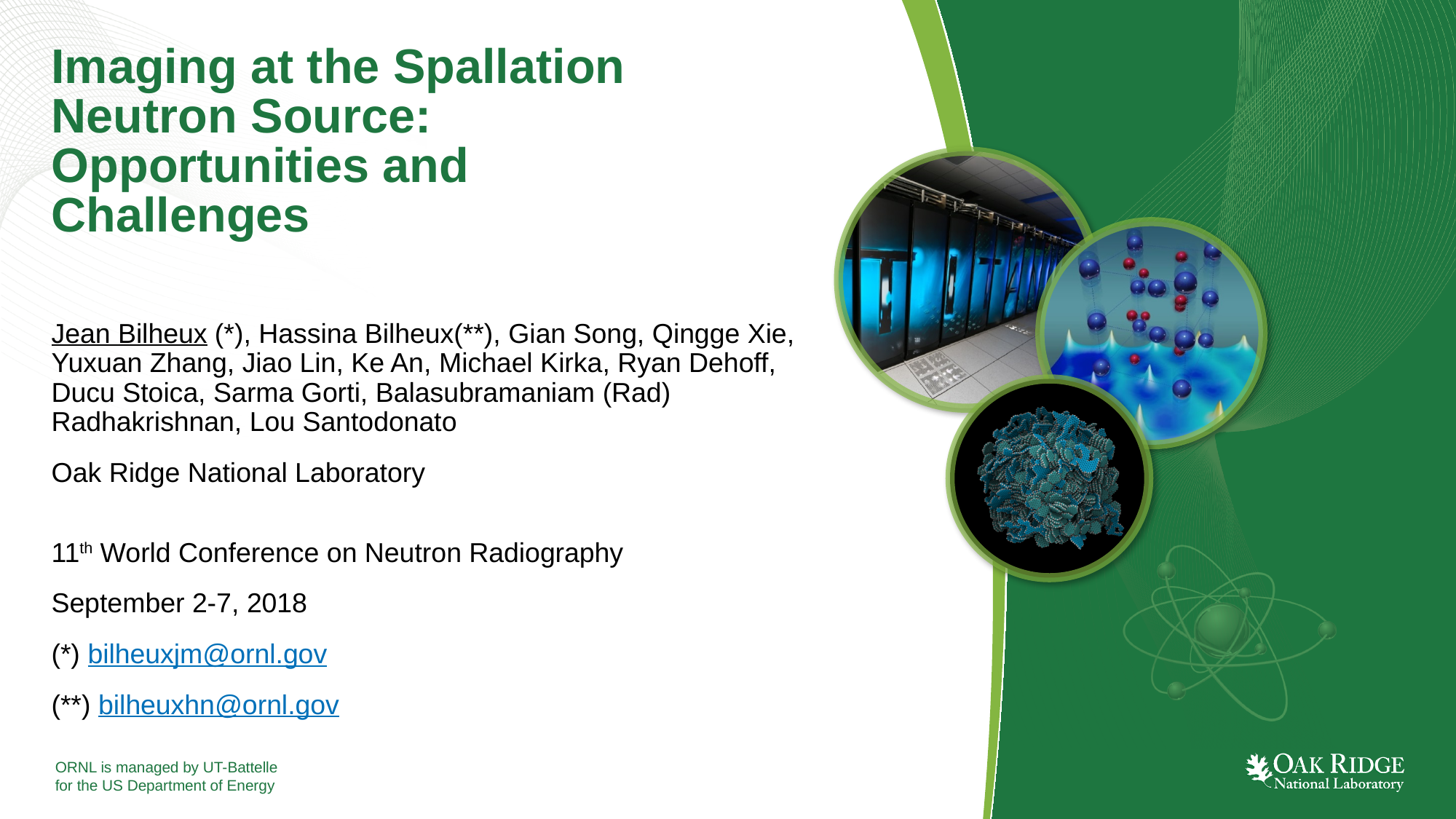

# Imaging at the Spallation Neutron Source: Opportunities and Challenges
Jean Bilheux (*), Hassina Bilheux(**), Gian Song, Qingge Xie, Yuxuan Zhang, Jiao Lin, Ke An, Michael Kirka, Ryan Dehoff, Ducu Stoica, Sarma Gorti, Balasubramaniam (Rad) Radhakrishnan, Lou Santodonato
Oak Ridge National Laboratory
11th World Conference on Neutron Radiography
September 2-7, 2018
(*) bilheuxjm@ornl.gov
(**) bilheuxhn@ornl.gov